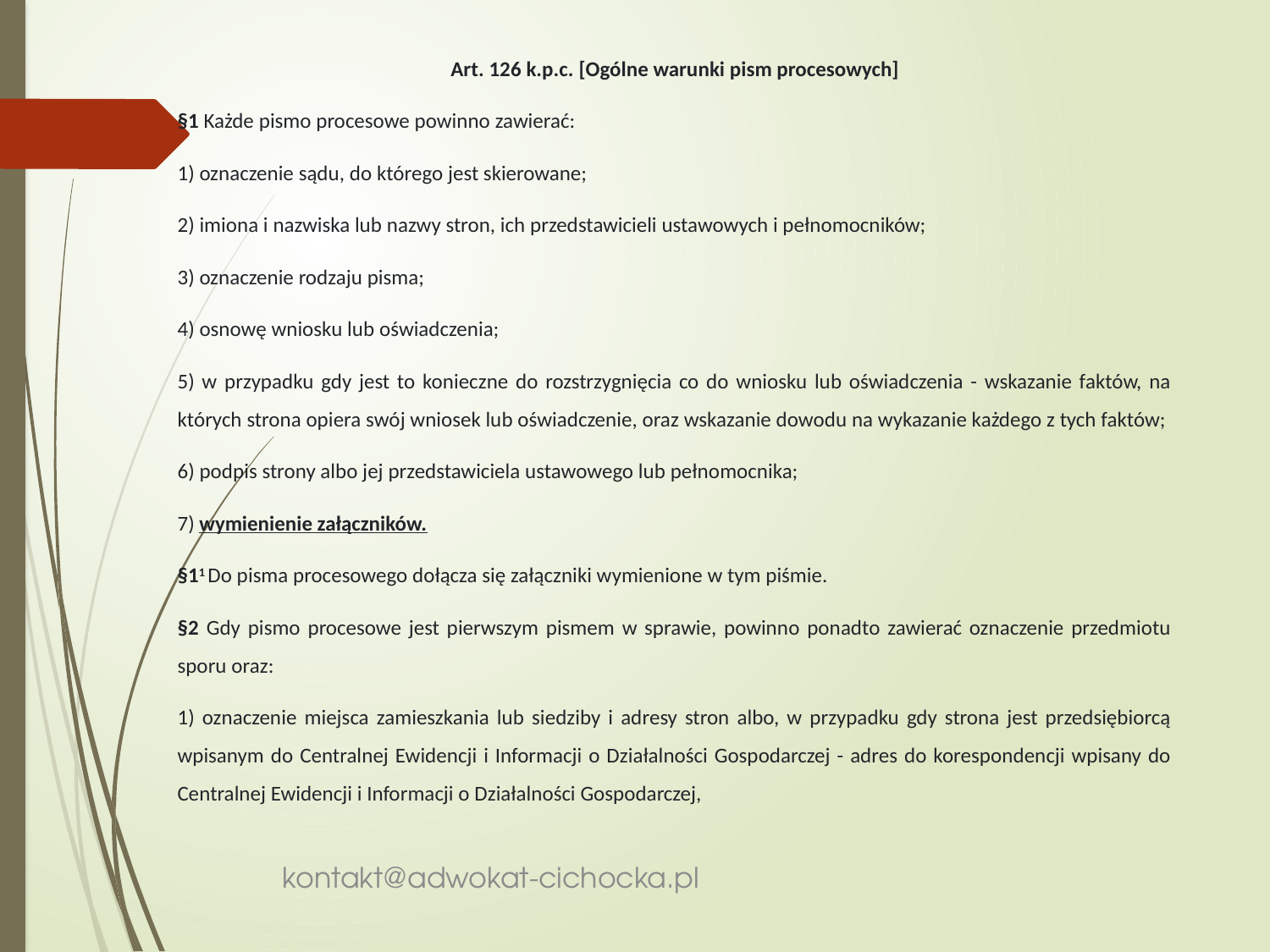

Art. 126 k.p.c. [Ogólne warunki pism procesowych]
§1 Każde pismo procesowe powinno zawierać:
1) oznaczenie sądu, do którego jest skierowane;
2) imiona i nazwiska lub nazwy stron, ich przedstawicieli ustawowych i pełnomocników;
3) oznaczenie rodzaju pisma;
4) osnowę wniosku lub oświadczenia;
5) w przypadku gdy jest to konieczne do rozstrzygnięcia co do wniosku lub oświadczenia - wskazanie faktów, na których strona opiera swój wniosek lub oświadczenie, oraz wskazanie dowodu na wykazanie każdego z tych faktów;
6) podpis strony albo jej przedstawiciela ustawowego lub pełnomocnika;
7) wymienienie załączników.
§11 Do pisma procesowego dołącza się załączniki wymienione w tym piśmie.
§2 Gdy pismo procesowe jest pierwszym pismem w sprawie, powinno ponadto zawierać oznaczenie przedmiotu sporu oraz:
1) oznaczenie miejsca zamieszkania lub siedziby i adresy stron albo, w przypadku gdy strona jest przedsiębiorcą wpisanym do Centralnej Ewidencji i Informacji o Działalności Gospodarczej - adres do korespondencji wpisany do Centralnej Ewidencji i Informacji o Działalności Gospodarczej,

kontakt@adwokat-cichocka.pl